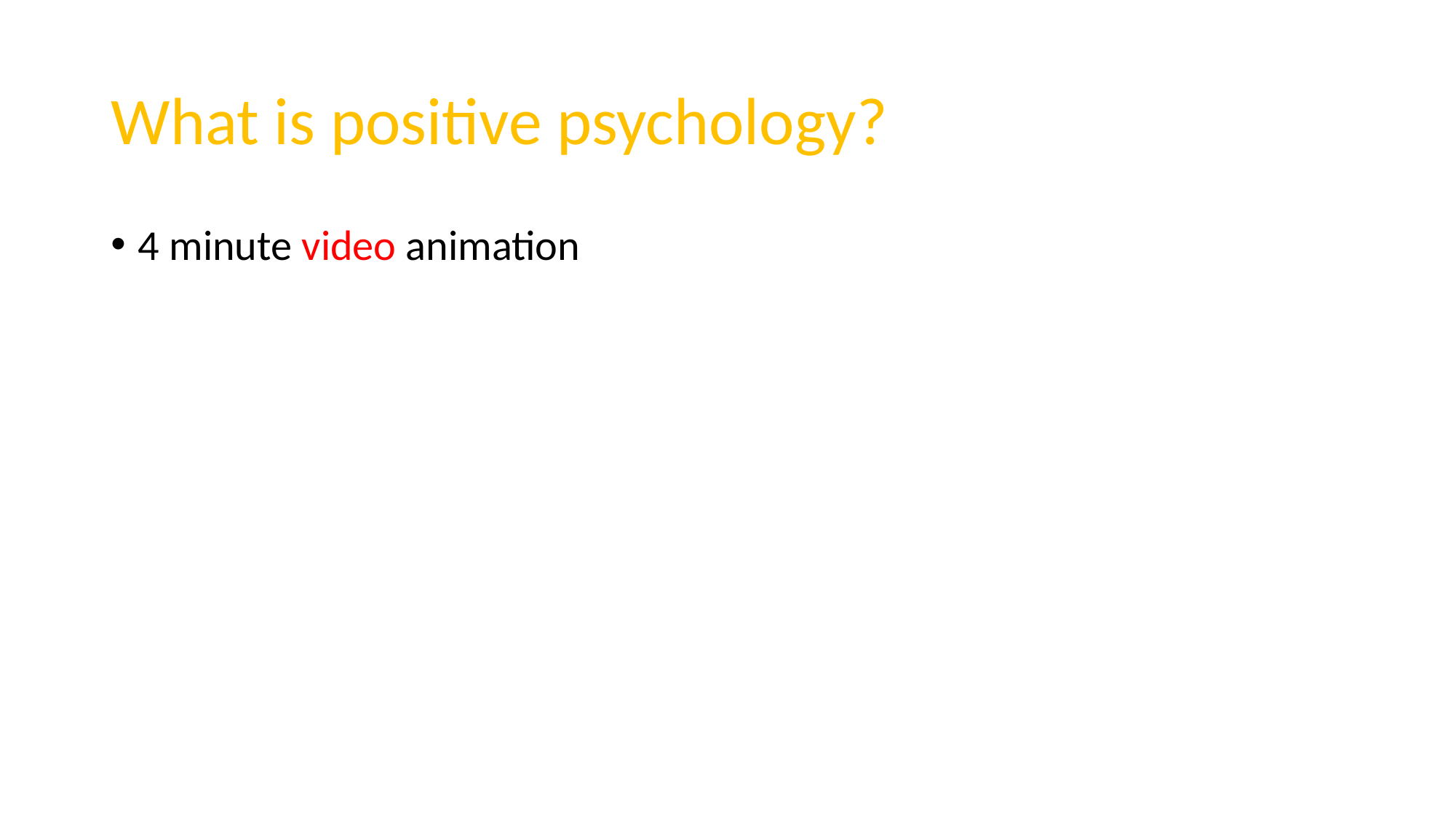

# What is positive psychology?
4 minute video animation